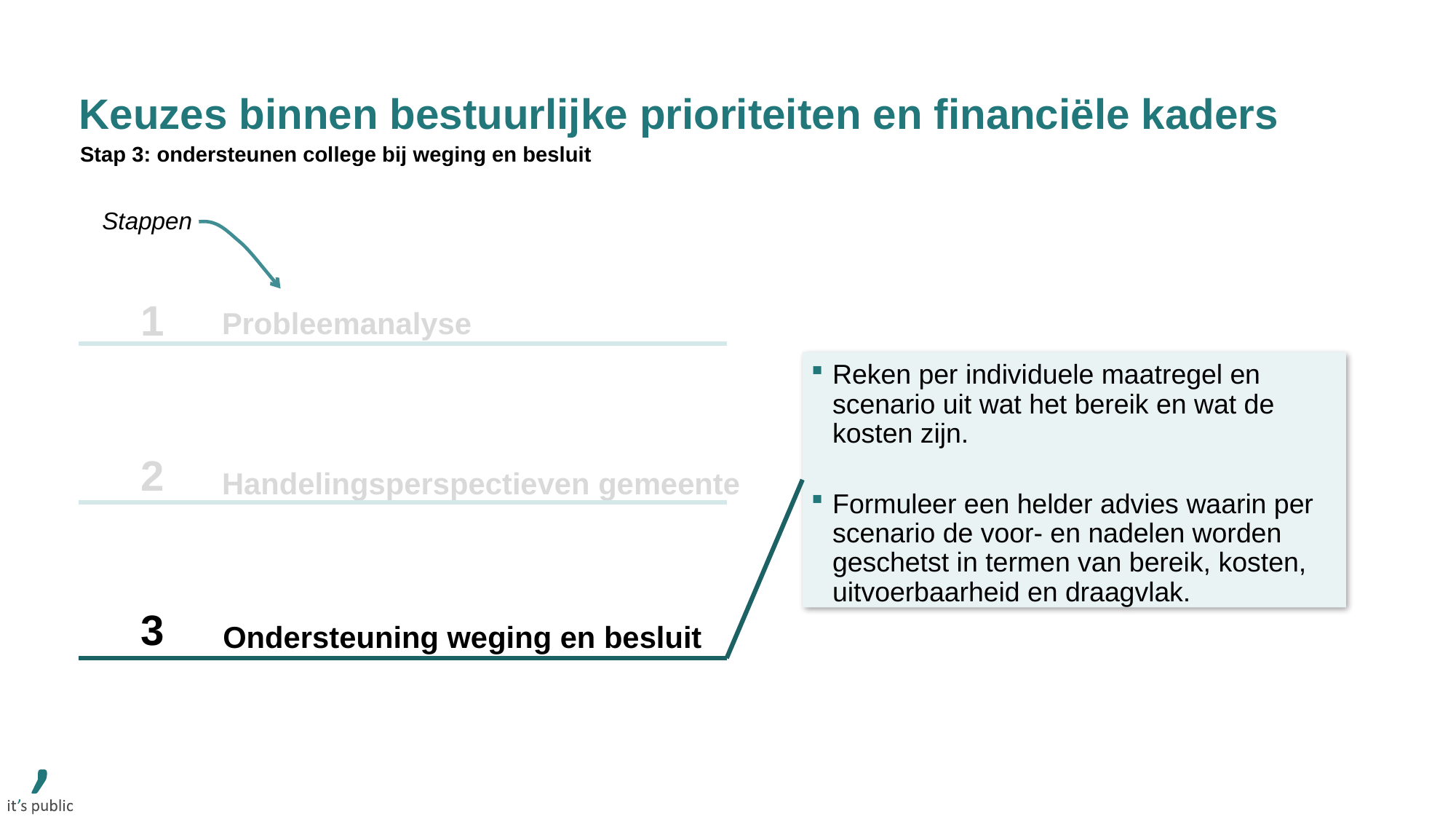

# Keuzes binnen bestuurlijke prioriteiten en financiële kaders
Stap 3: ondersteunen college bij weging en besluit

Stappen

1
Probleemanalyse
Reken per individuele maatregel en scenario uit wat het bereik en wat de kosten zijn.

Formuleer een helder advies waarin per scenario de voor- en nadelen worden geschetst in termen van bereik, kosten, uitvoerbaarheid en draagvlak.
2
Handelingsperspectieven gemeente
3
Ondersteuning weging en besluit